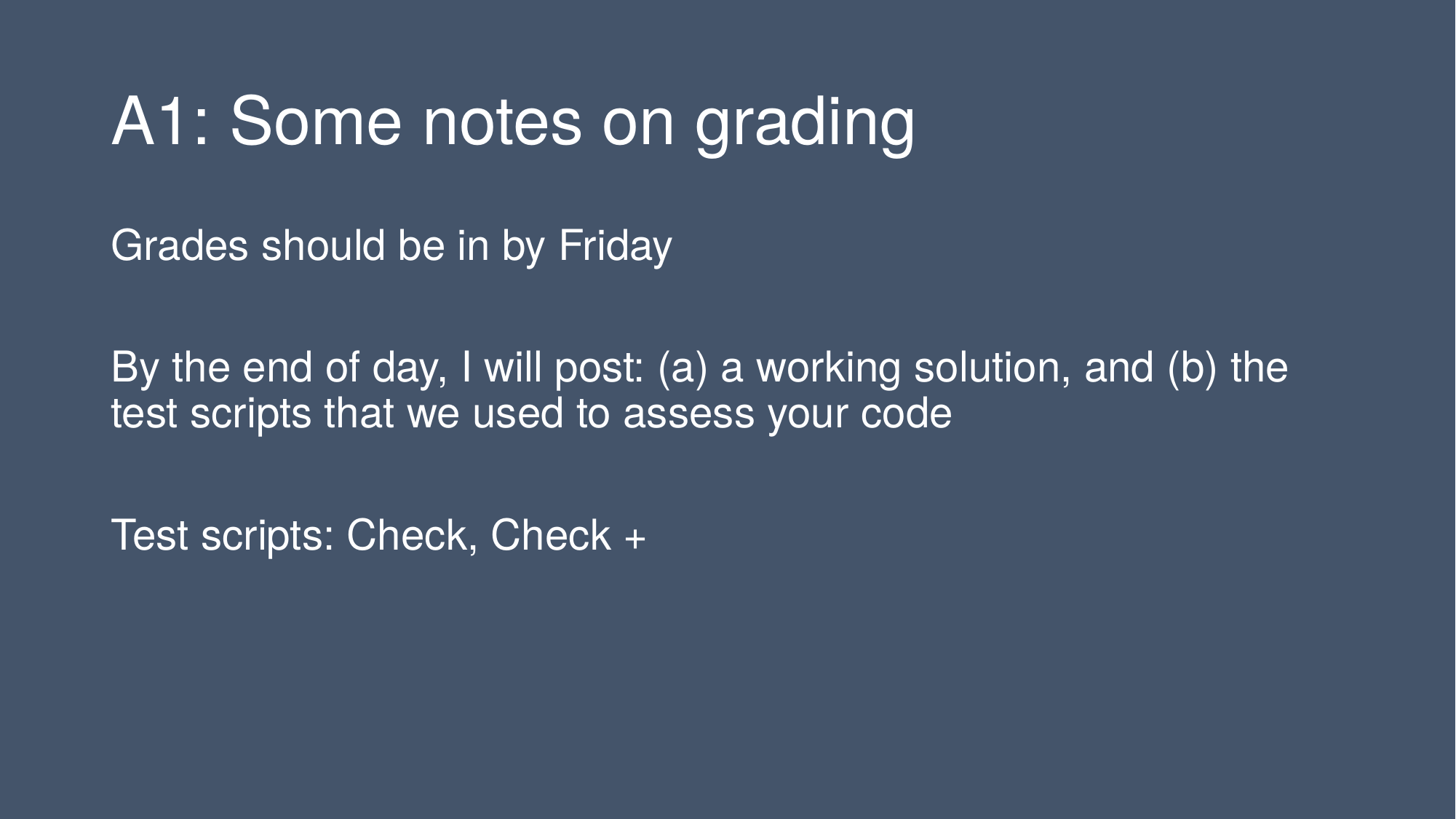

# A1: Some notes on grading
Grades should be in by Friday

By the end of day, I will post: (a) a working solution, and (b) the test scripts that we used to assess your code

Test scripts: Check, Check +